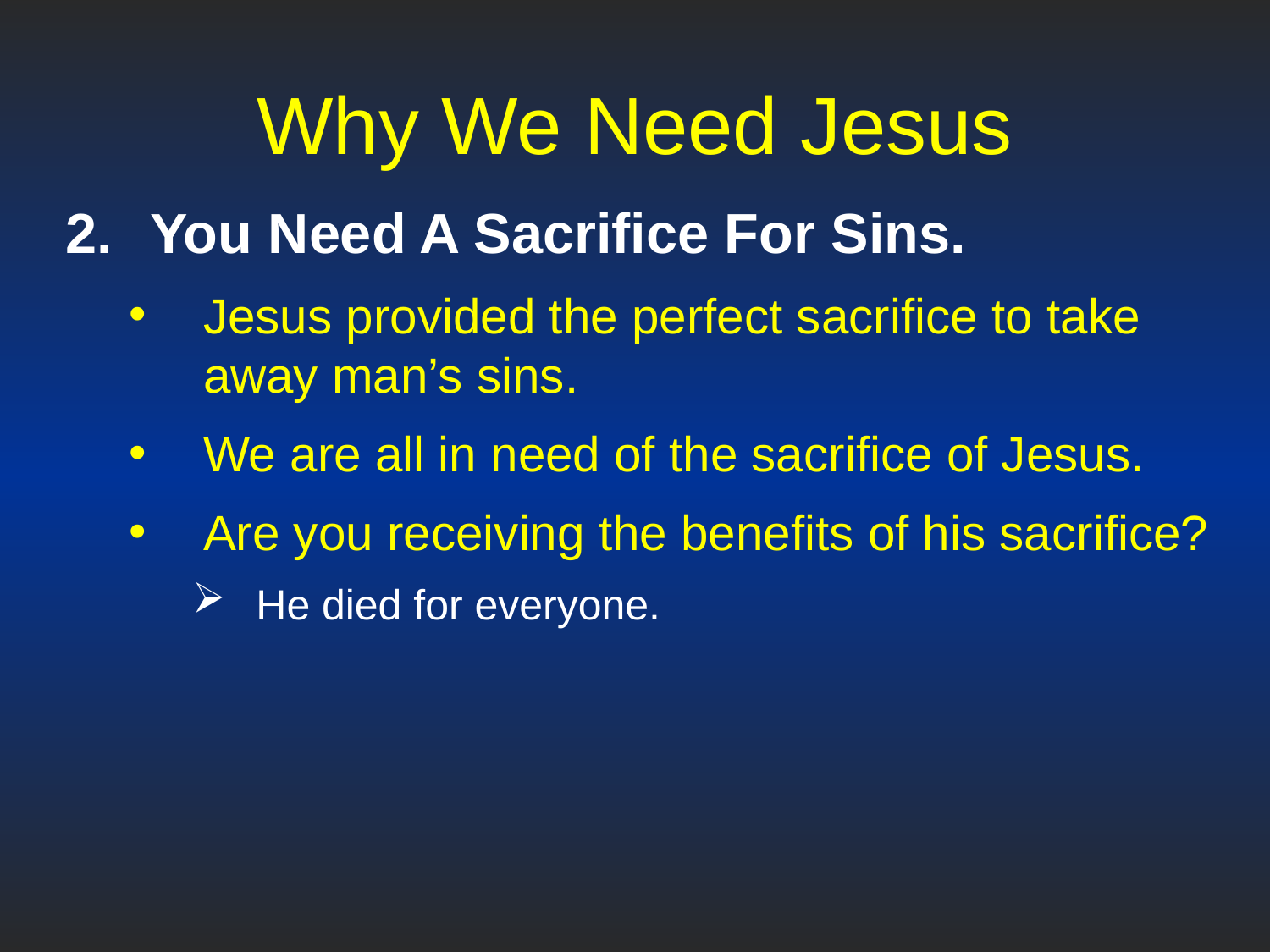

# Why We Need Jesus
You Need A Sacrifice For Sins.
Jesus provided the perfect sacrifice to take away man’s sins.
We are all in need of the sacrifice of Jesus.
Are you receiving the benefits of his sacrifice?
He died for everyone.